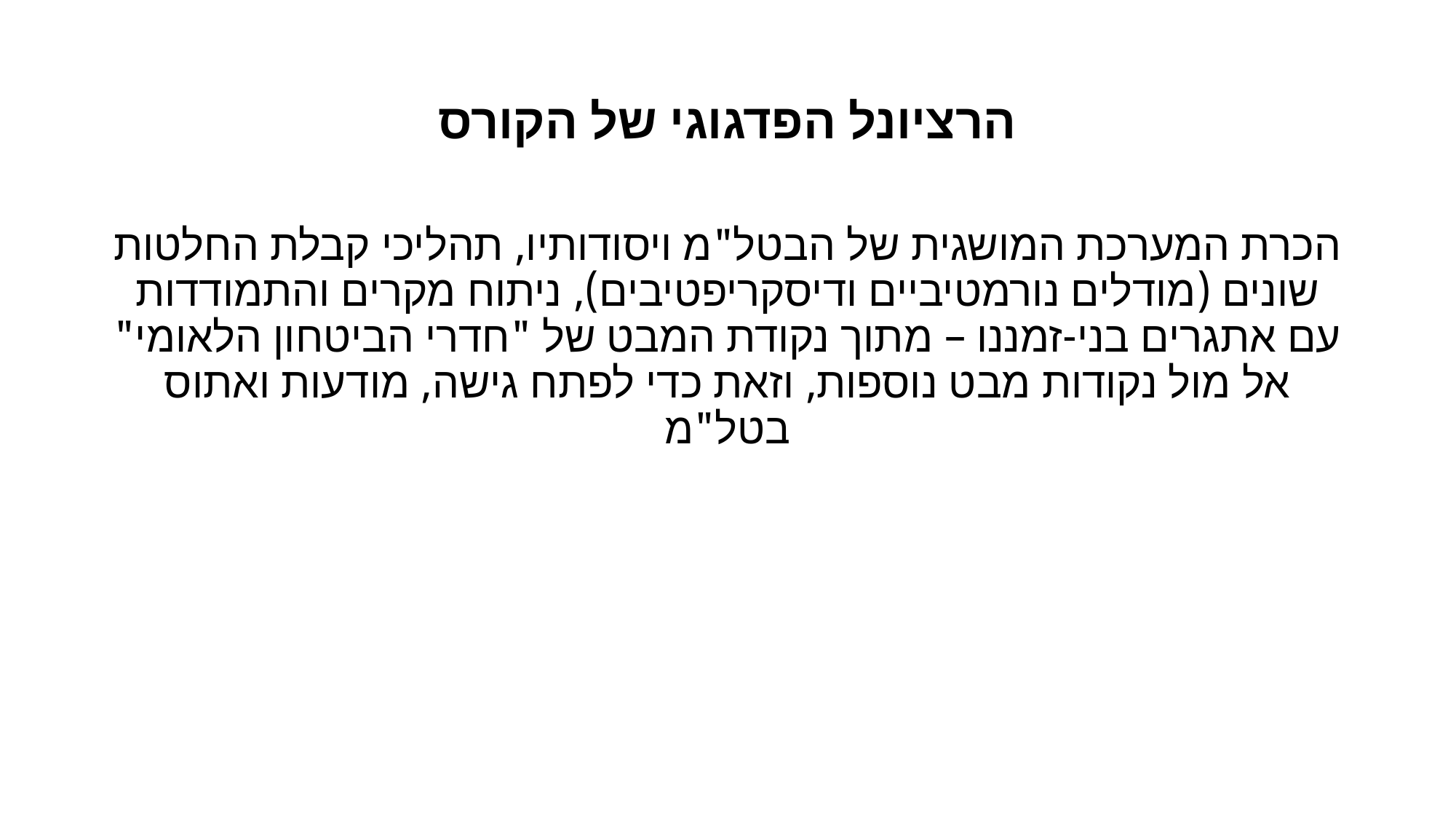

# הרציונל הפדגוגי של הקורס
הכרת המערכת המושגית של הבטל"מ ויסודותיו, תהליכי קבלת החלטות שונים (מודלים נורמטיביים ודיסקריפטיבים), ניתוח מקרים והתמודדות עם אתגרים בני-זמננו – מתוך נקודת המבט של "חדרי הביטחון הלאומי" אל מול נקודות מבט נוספות, וזאת כדי לפתח גישה, מודעות ואתוס בטל"מ